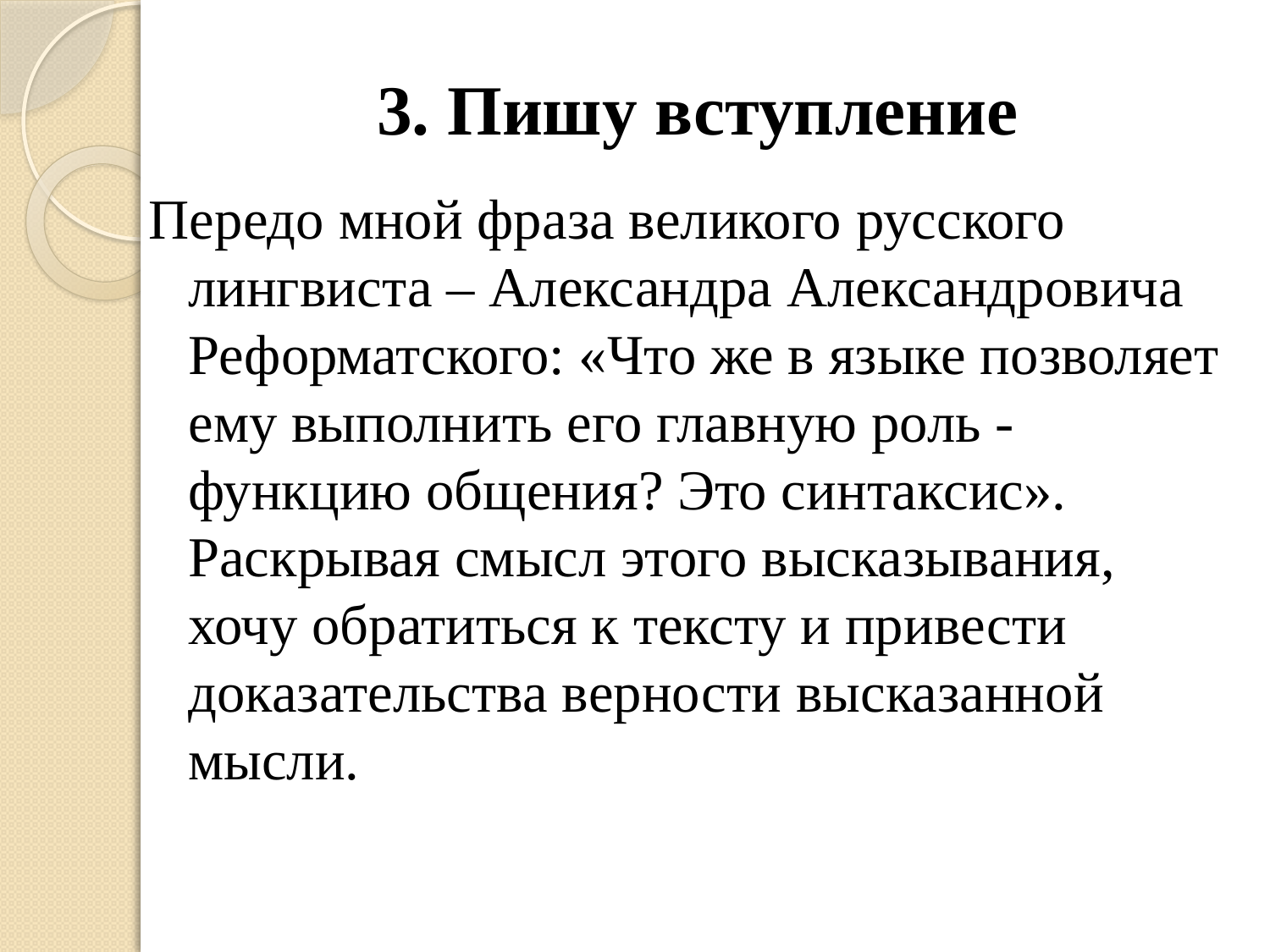

# 3. Пишу вступление
Передо мной фраза великого русского лингвиста – Александра Александровича Реформатского: «Что же в языке позволяет ему выполнить его главную роль ‐ функцию общения? Это синтаксис». Раскрывая смысл этого высказывания, хочу обратиться к тексту и привести доказательства верности высказанной мысли.